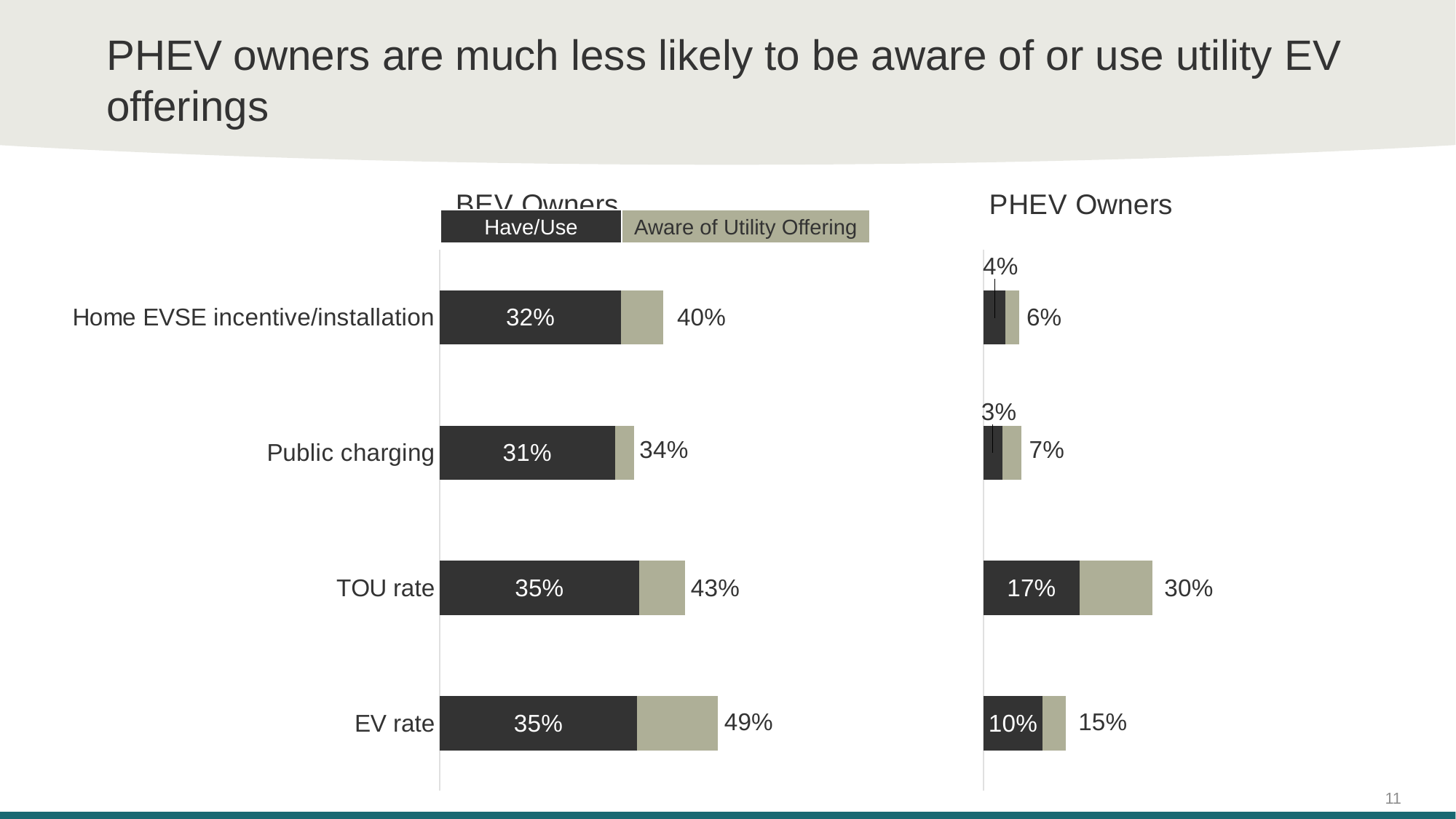

# PHEV owners are much less likely to be aware of or use utility EV offerings

### Chart: BEV Owners

| Category | Have/Use | Aware of Utility Offering |
|---|---|---|
| EV rate | 0.3485 | 0.1428 |
| TOU rate | 0.3524 | 0.0814 |
| Public charging | 0.3095 | 0.0337 |
| Home EVSE incentive/installation | 0.3205 | 0.0749 |

### Chart: PHEV Owners

| Category | Have/Use | Aware of Utility Offering |
|---|---|---|
| EV rate | 0.1043 | 0.0417 |
| TOU rate | 0.1701 | 0.1281 |
| Public charging | 0.0335 | 0.0332 |
| Home EVSE incentive/installation | 0.0392 | 0.0236 |
| Have/Use | Aware of Utility Offering |
| --- | --- |
11